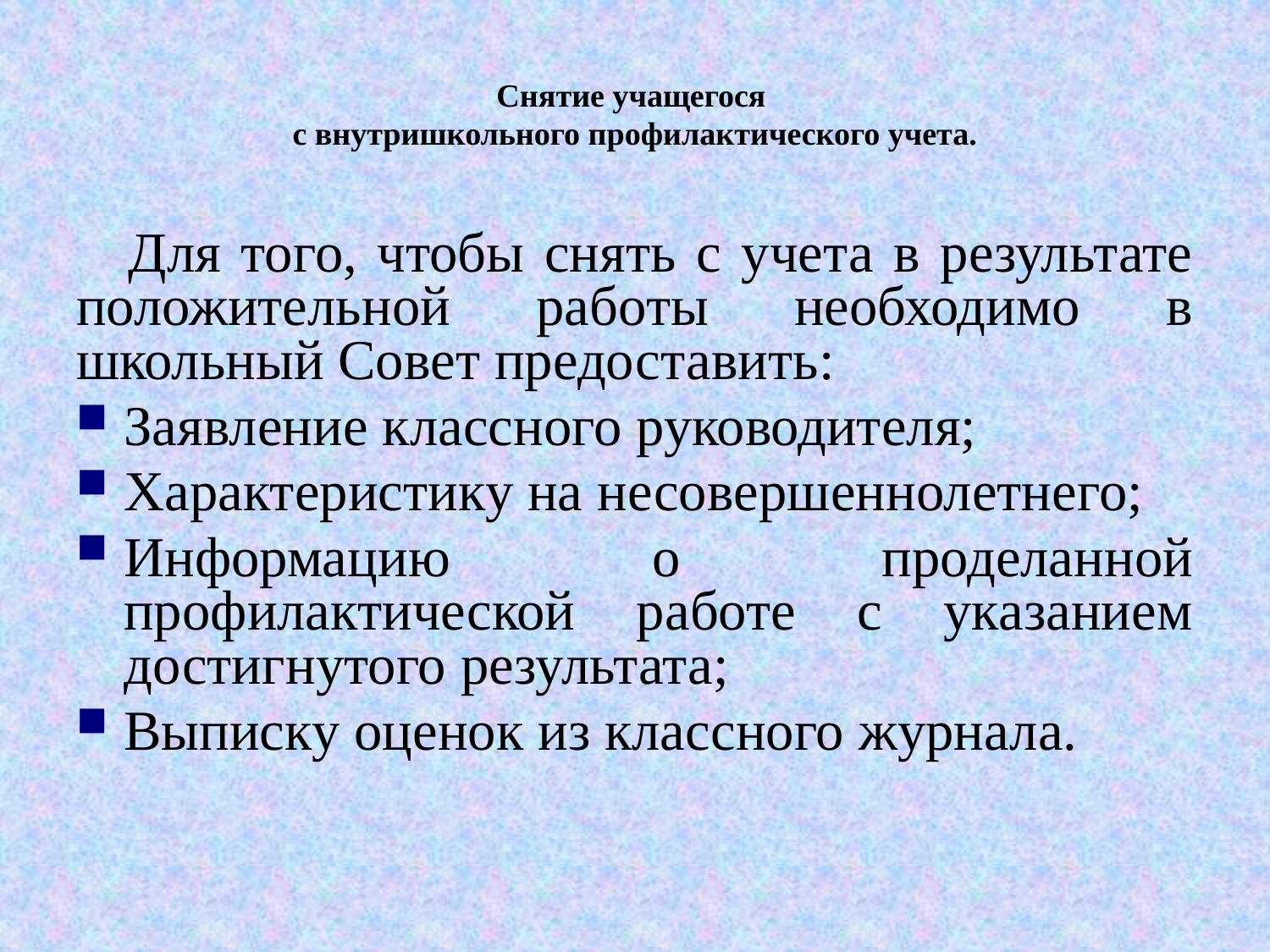

# Снятие учащегося с внутришкольного профилактического учета.
Для того, чтобы снять с учета в результате положительной работы необходимо в школьный Совет предоставить:
Заявление классного руководителя;
Характеристику на несовершеннолетнего;
Информацию о проделанной профилактической работе с указанием достигнутого результата;
Выписку оценок из классного журнала.